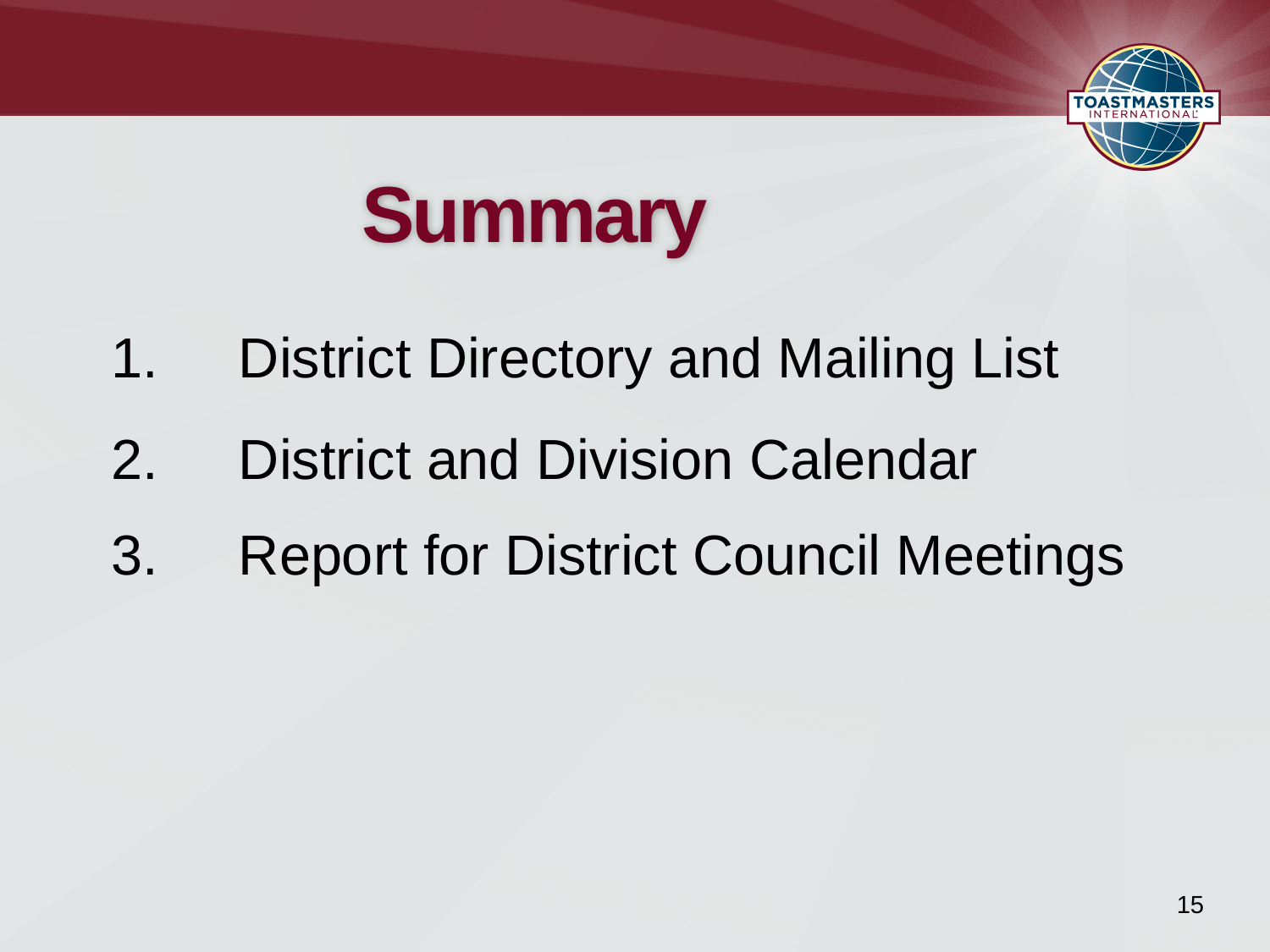

# Summary

District Directory and Mailing List
District and Division Calendar

Report for District Council Meetings
15